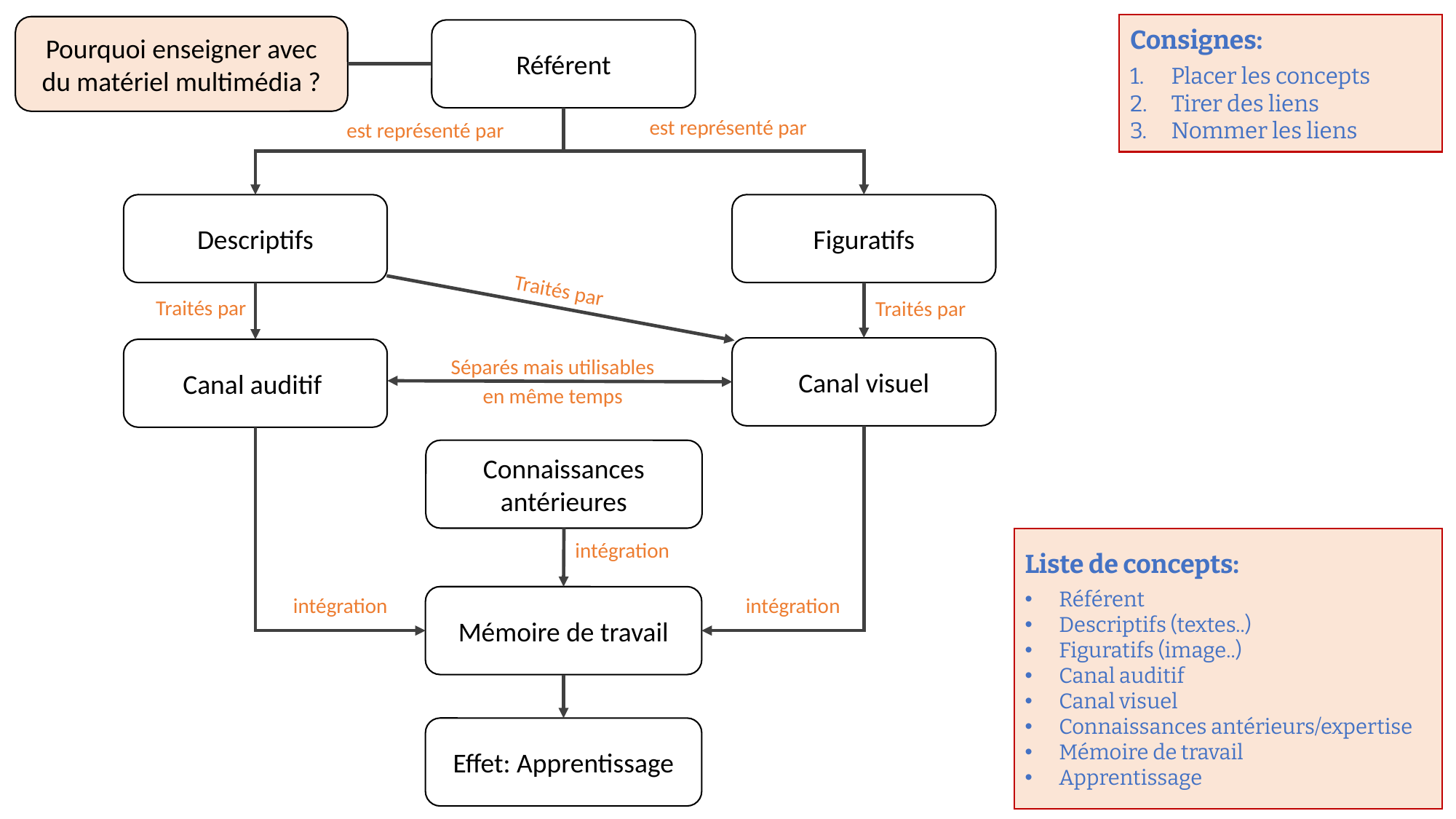

Consignes:

Placer les concepts
Tirer des liens
Nommer les liens
Pourquoi enseigner avec du matériel multimédia ?
Référent
est représenté par
est représenté par
Descriptifs
Figuratifs
Traités par
Traités par
Traités par
Canal visuel
Canal auditif
Séparés mais utilisables

en même temps
Connaissances antérieures
Liste de concepts:

Référent
Descriptifs (textes..)
Figuratifs (image..)
Canal auditif
Canal visuel
Connaissances antérieurs/expertise
Mémoire de travail
Apprentissage
intégration
intégration
Mémoire de travail
intégration
Effet: Apprentissage